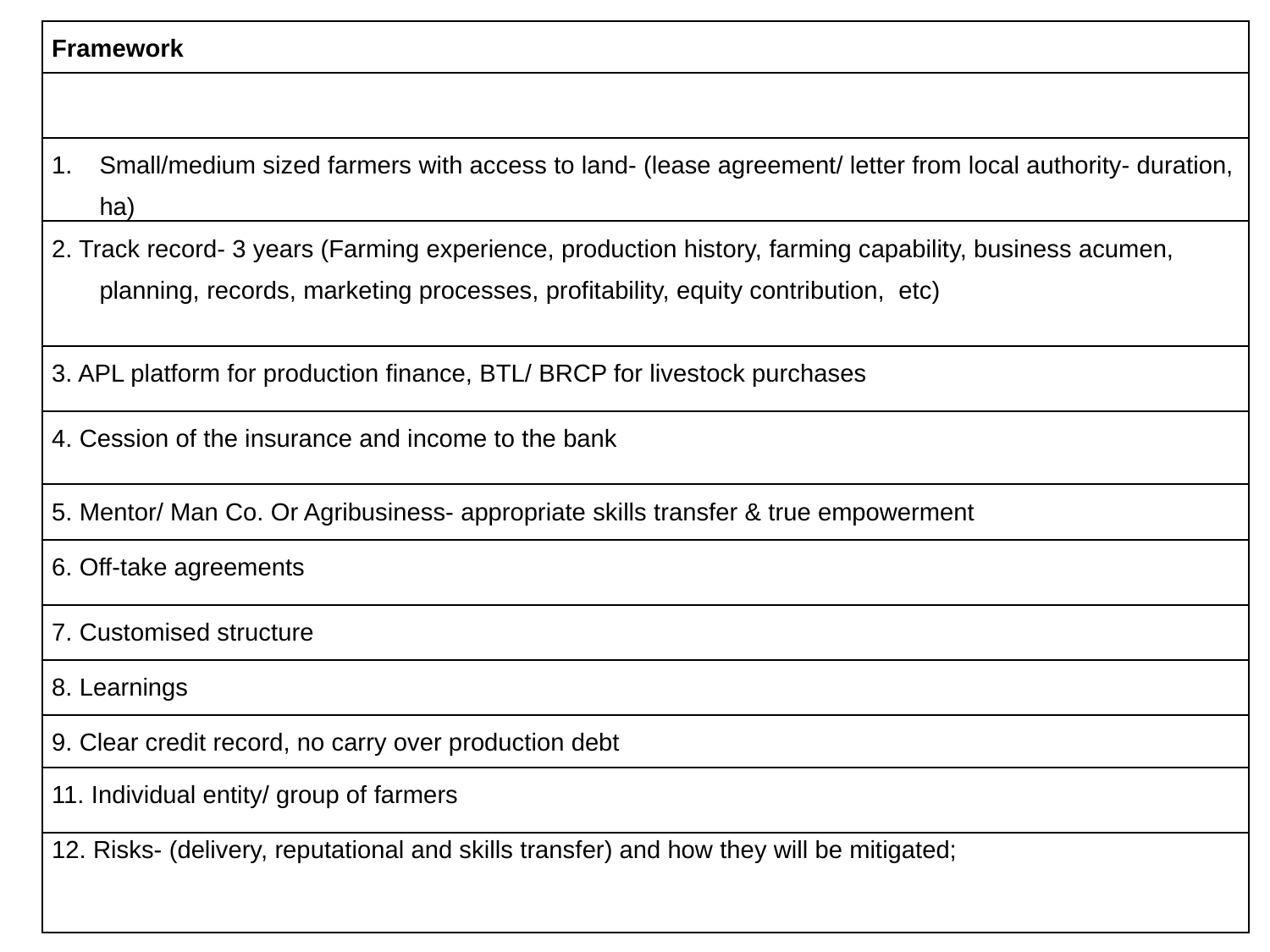

| Framework |
| --- |
|  |
| Small/medium sized farmers with access to land- (lease agreement/ letter from local authority- duration, ha) |
| 2. Track record- 3 years (Farming experience, production history, farming capability, business acumen, planning, records, marketing processes, profitability, equity contribution, etc) |
| 3. APL platform for production finance, BTL/ BRCP for livestock purchases |
| 4. Cession of the insurance and income to the bank |
| 5. Mentor/ Man Co. Or Agribusiness- appropriate skills transfer & true empowerment |
| 6. Off-take agreements |
| 7. Customised structure |
| 8. Learnings |
| 9. Clear credit record, no carry over production debt |
| 11. Individual entity/ group of farmers |
| 12. Risks- (delivery, reputational and skills transfer) and how they will be mitigated; |